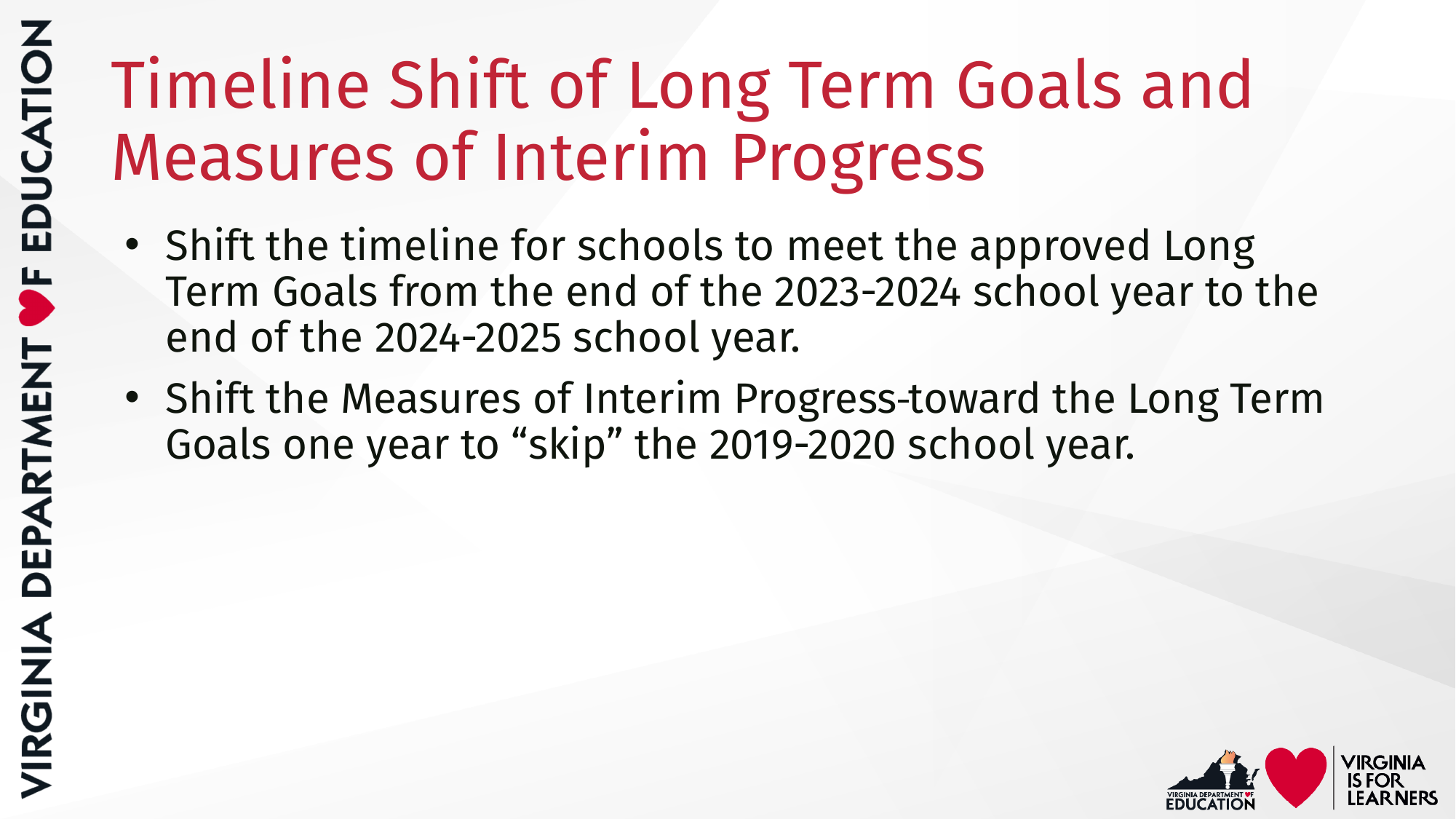

# Timeline Shift of Long Term Goals and Measures of Interim Progress
Shift the timeline for schools to meet the approved Long Term Goals from the end of the 2023-2024 school year to the end of the 2024-2025 school year.
Shift the Measures of Interim Progress toward the Long Term Goals one year to “skip” the 2019-2020 school year.